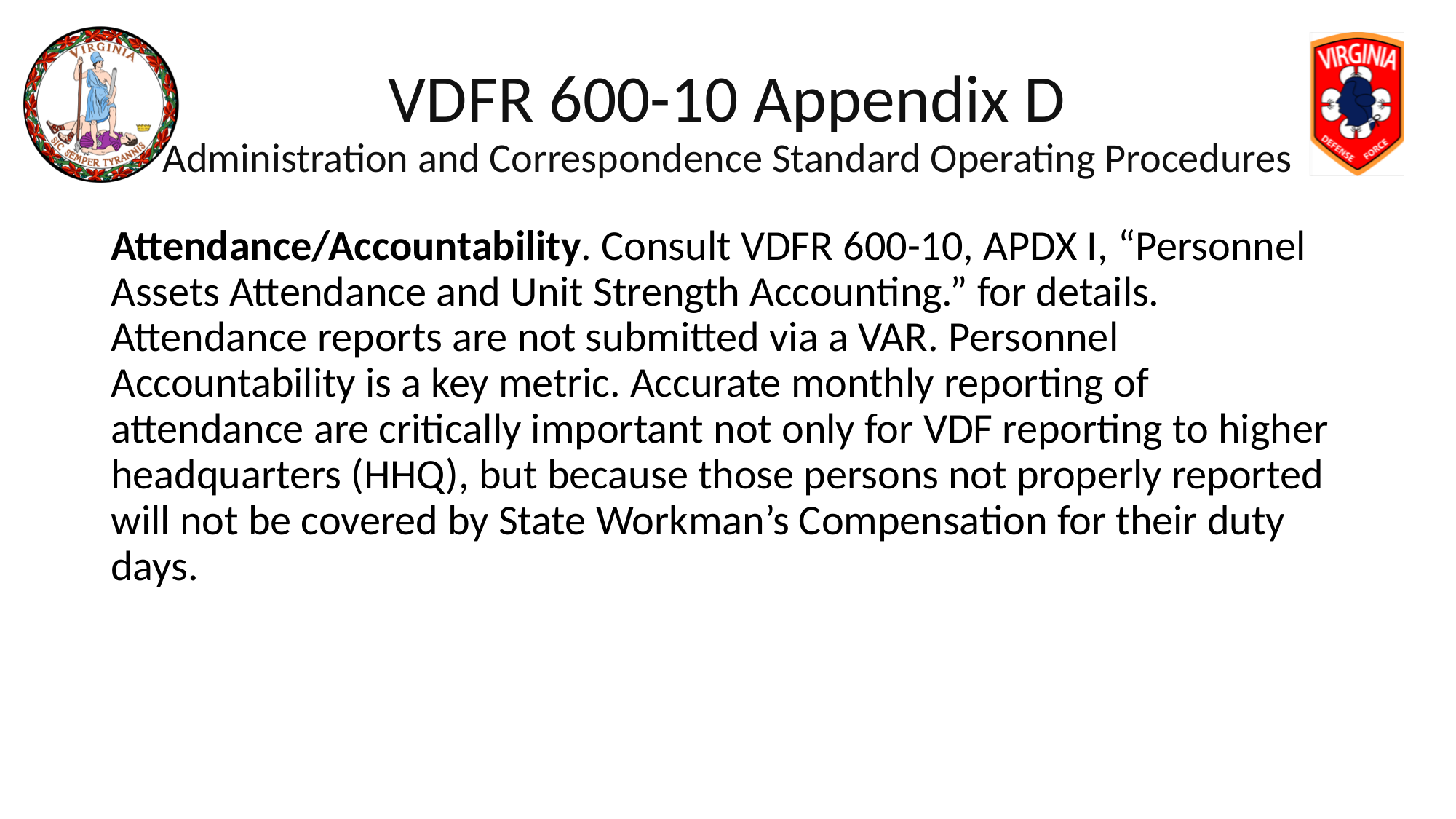

# VDFR 600-10 Appendix D Administration and Correspondence Standard Operating Procedures
Attendance/Accountability. Consult VDFR 600-10, APDX I, “Personnel Assets Attendance and Unit Strength Accounting.” for details. Attendance reports are not submitted via a VAR. Personnel  Accountability is a key metric. Accurate monthly reporting of  attendance are critically important not only for VDF reporting to higher headquarters (HHQ), but because those persons not properly reported will not be covered by State Workman’s Compensation for their duty days.